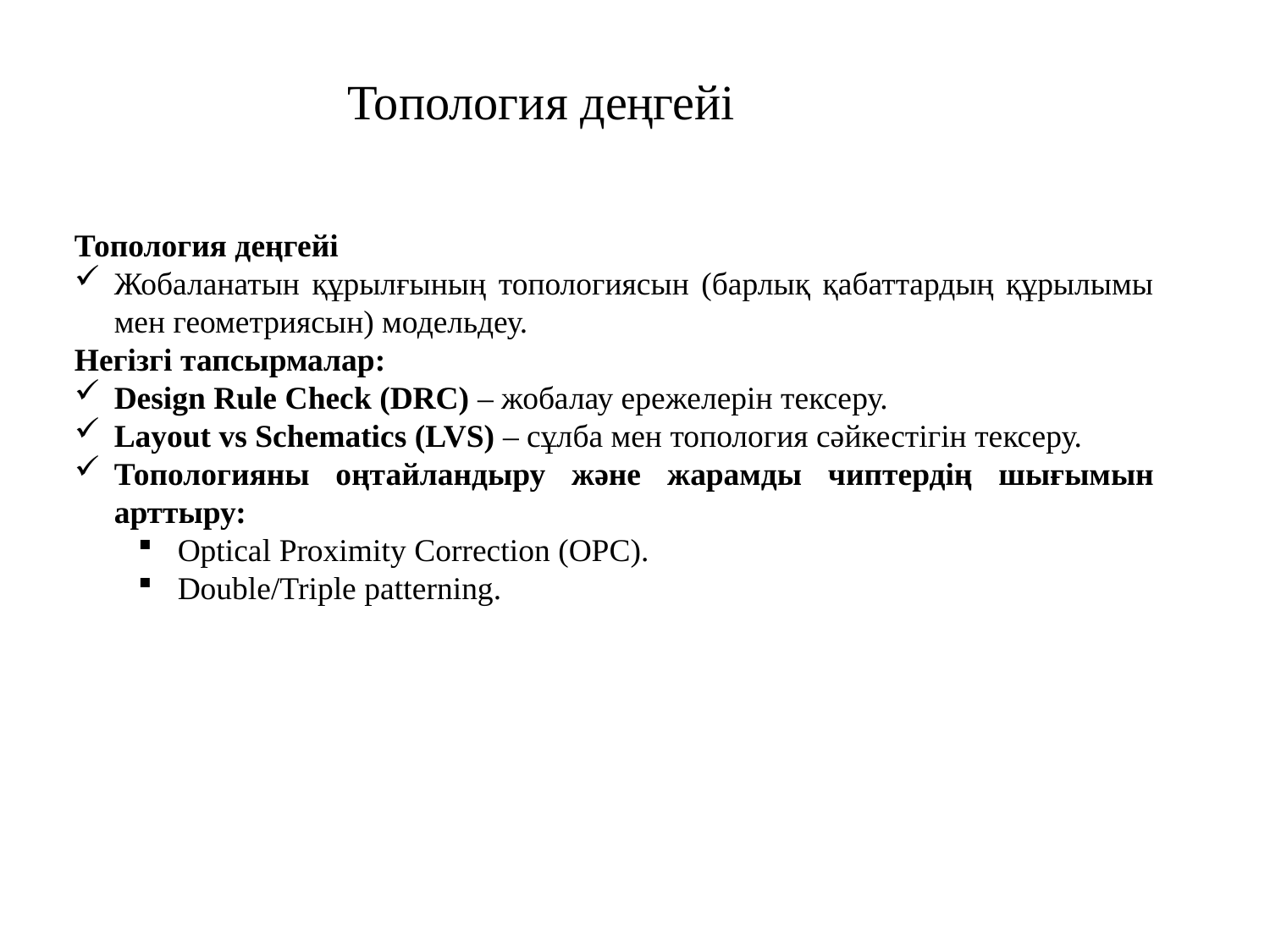

# Топология деңгейі
Топология деңгейі
Жобаланатын құрылғының топологиясын (барлық қабаттардың құрылымы мен геометриясын) модельдеу.
Негізгі тапсырмалар:
Design Rule Check (DRC) – жобалау ережелерін тексеру.
Layout vs Schematics (LVS) – сұлба мен топология сәйкестігін тексеру.
Топологияны оңтайландыру және жарамды чиптердің шығымын арттыру:
Optical Proximity Correction (OPC).
Double/Triple patterning.